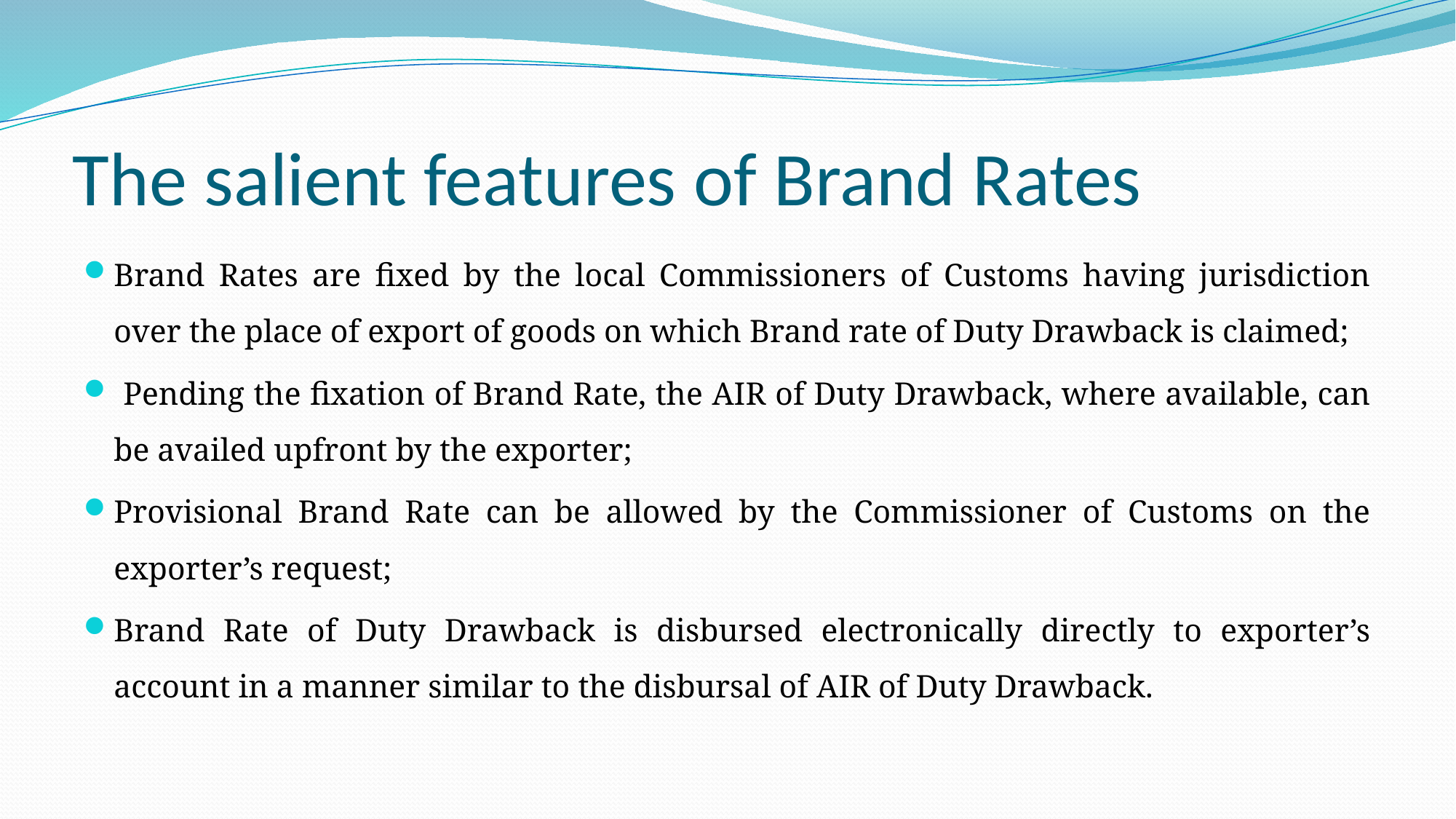

# The salient features of Brand Rates
Brand Rates are fixed by the local Commissioners of Customs having jurisdiction over the place of export of goods on which Brand rate of Duty Drawback is claimed;
 Pending the fixation of Brand Rate, the AIR of Duty Drawback, where available, can be availed upfront by the exporter;
Provisional Brand Rate can be allowed by the Commissioner of Customs on the exporter’s request;
Brand Rate of Duty Drawback is disbursed electronically directly to exporter’s account in a manner similar to the disbursal of AIR of Duty Drawback.